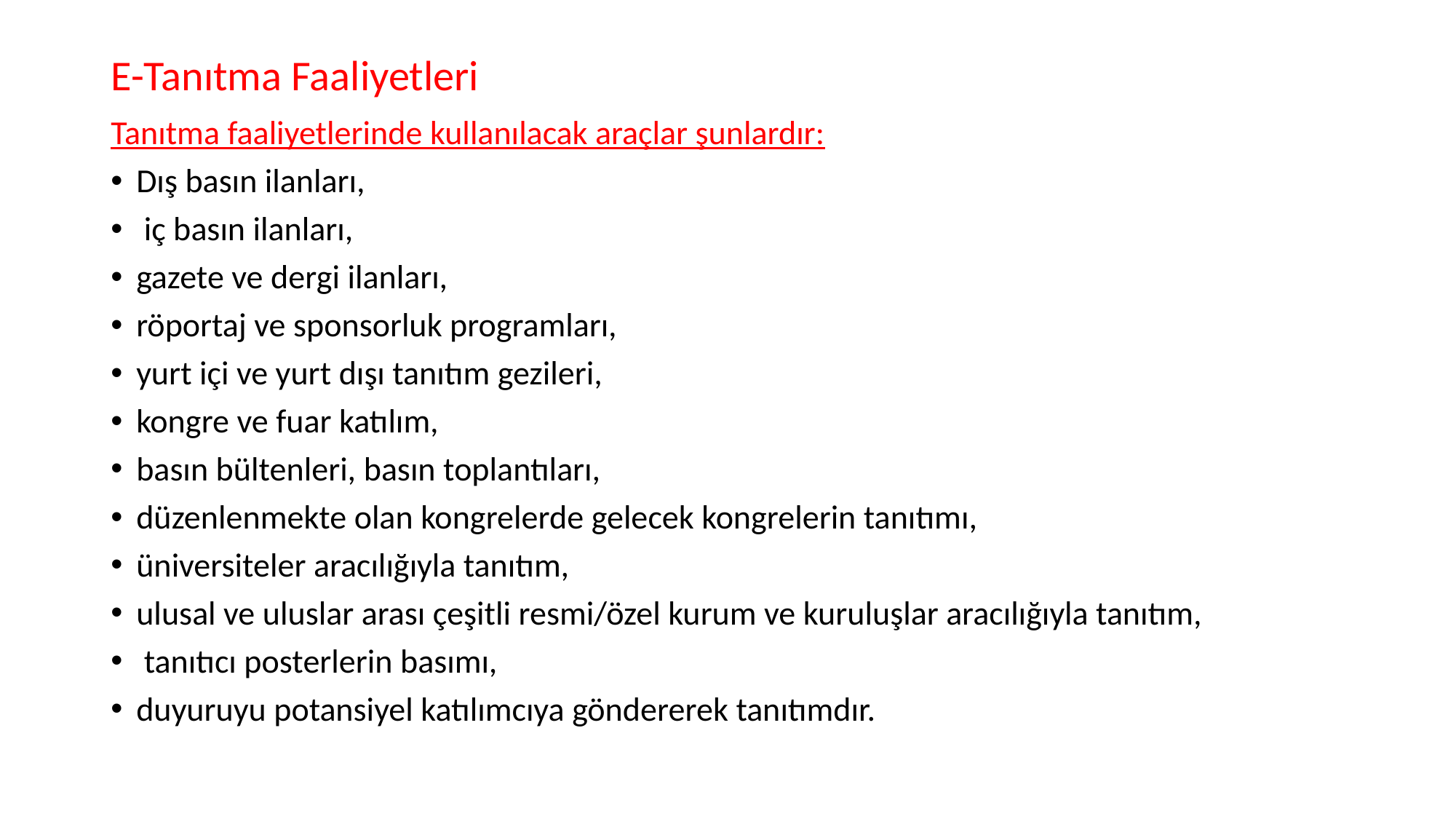

# E-Tanıtma Faaliyetleri
Tanıtma faaliyetlerinde kullanılacak araçlar şunlardır:
Dış basın ilanları,
 iç basın ilanları,
gazete ve dergi ilanları,
röportaj ve sponsorluk programları,
yurt içi ve yurt dışı tanıtım gezileri,
kongre ve fuar katılım,
basın bültenleri, basın toplantıları,
düzenlenmekte olan kongrelerde gelecek kongrelerin tanıtımı,
üniversiteler aracılığıyla tanıtım,
ulusal ve uluslar arası çeşitli resmi/özel kurum ve kuruluşlar aracılığıyla tanıtım,
 tanıtıcı posterlerin basımı,
duyuruyu potansiyel katılımcıya göndererek tanıtımdır.